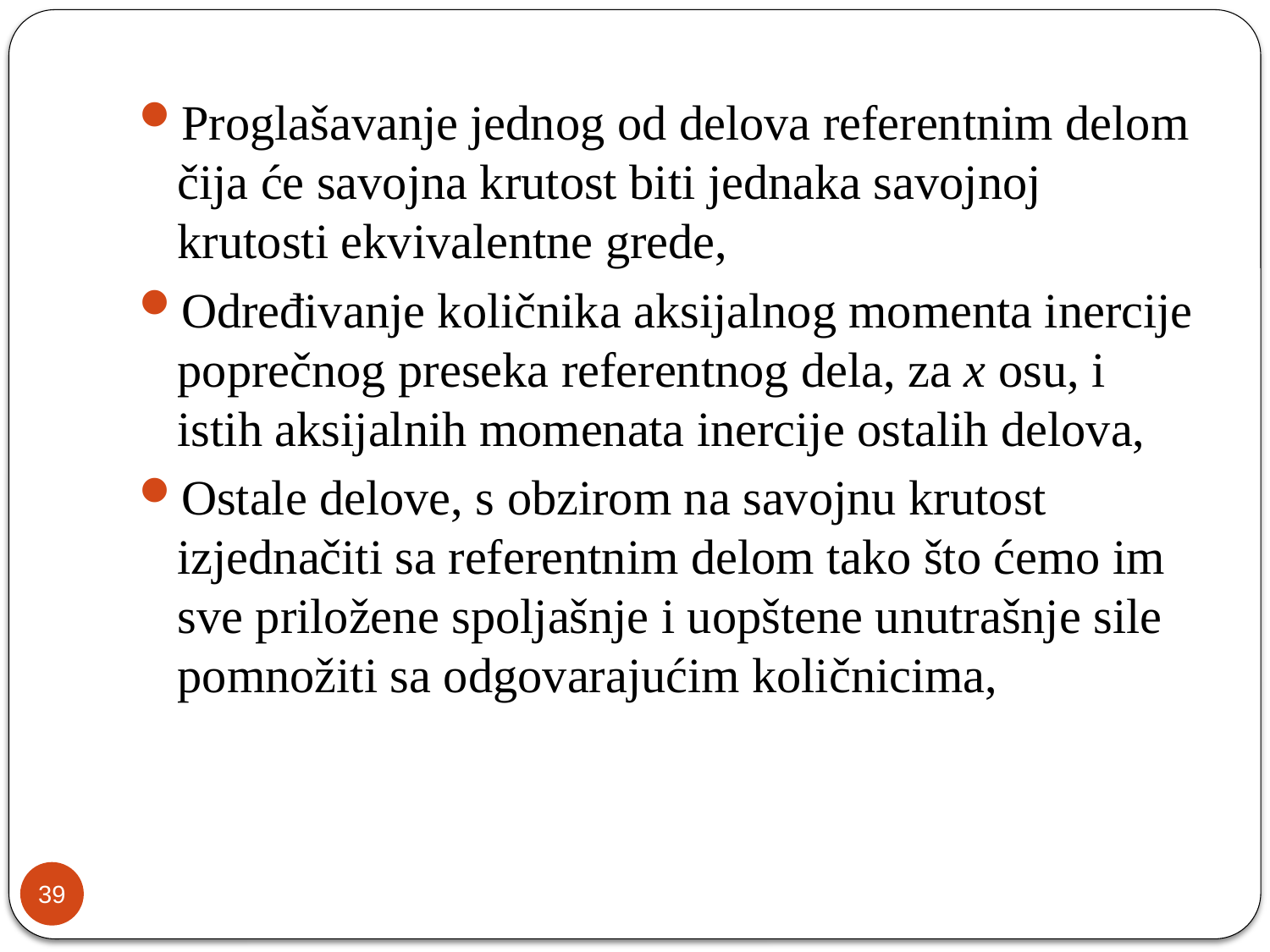

Proglašavanje jednog od delova referentnim delom čija će savojna krutost biti jednaka savojnoj krutosti ekvivalentne grede,
Određivanje količnika aksijalnog momenta inercije poprečnog preseka referentnog dela, za x osu, i istih aksijalnih momenata inercije ostalih delova,
Ostale delove, s obzirom na savojnu krutost izjednačiti sa referentnim delom tako što ćemo im sve priložene spoljašnje i uopštene unutrašnje sile pomnožiti sa odgovarajućim količnicima,
39